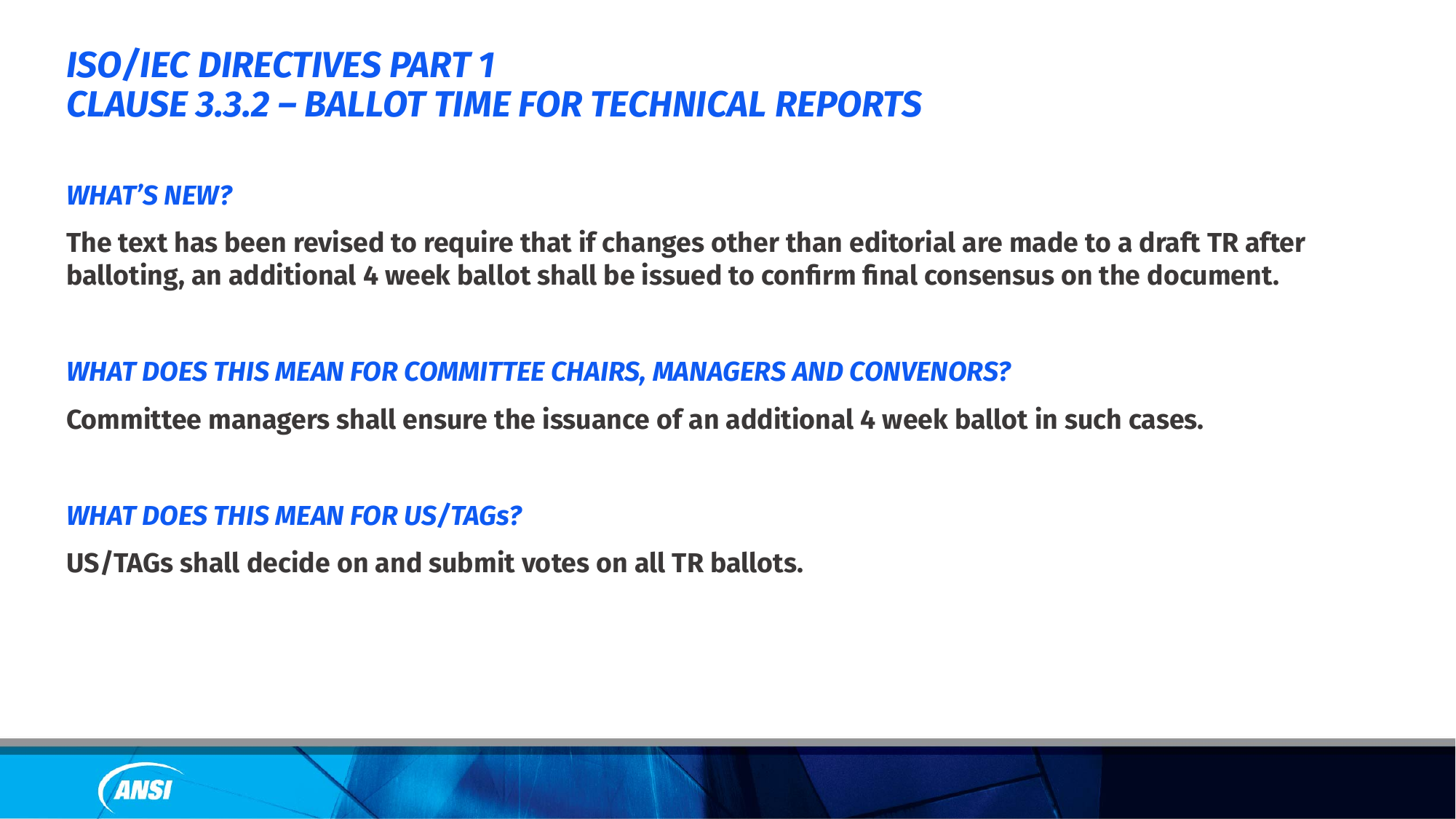

ISO/IEC DIRECTIVES PART 1
CLAUSE 3.3.2 – BALLOT TIME FOR TECHNICAL REPORTS
WHAT’S NEW?
The text has been revised to require that if changes other than editorial are made to a draft TR after balloting, an additional 4 week ballot shall be issued to confirm final consensus on the document.

WHAT DOES THIS MEAN FOR COMMITTEE CHAIRS, MANAGERS AND CONVENORS?
Committee managers shall ensure the issuance of an additional 4 week ballot in such cases.

WHAT DOES THIS MEAN FOR US/TAGs?
US/TAGs shall decide on and submit votes on all TR ballots.